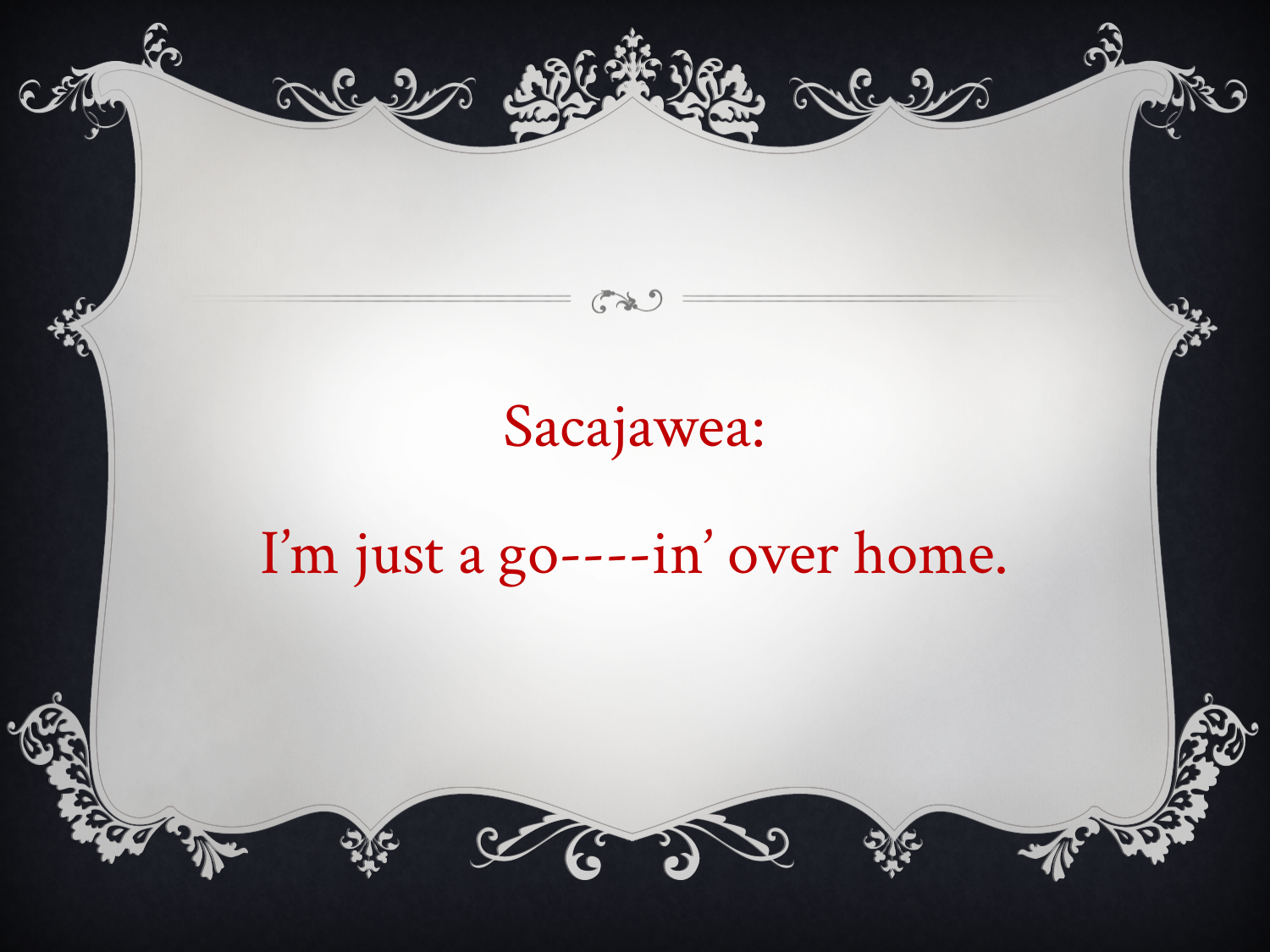

Sacajawea:
I’m just a go----in’ over home.